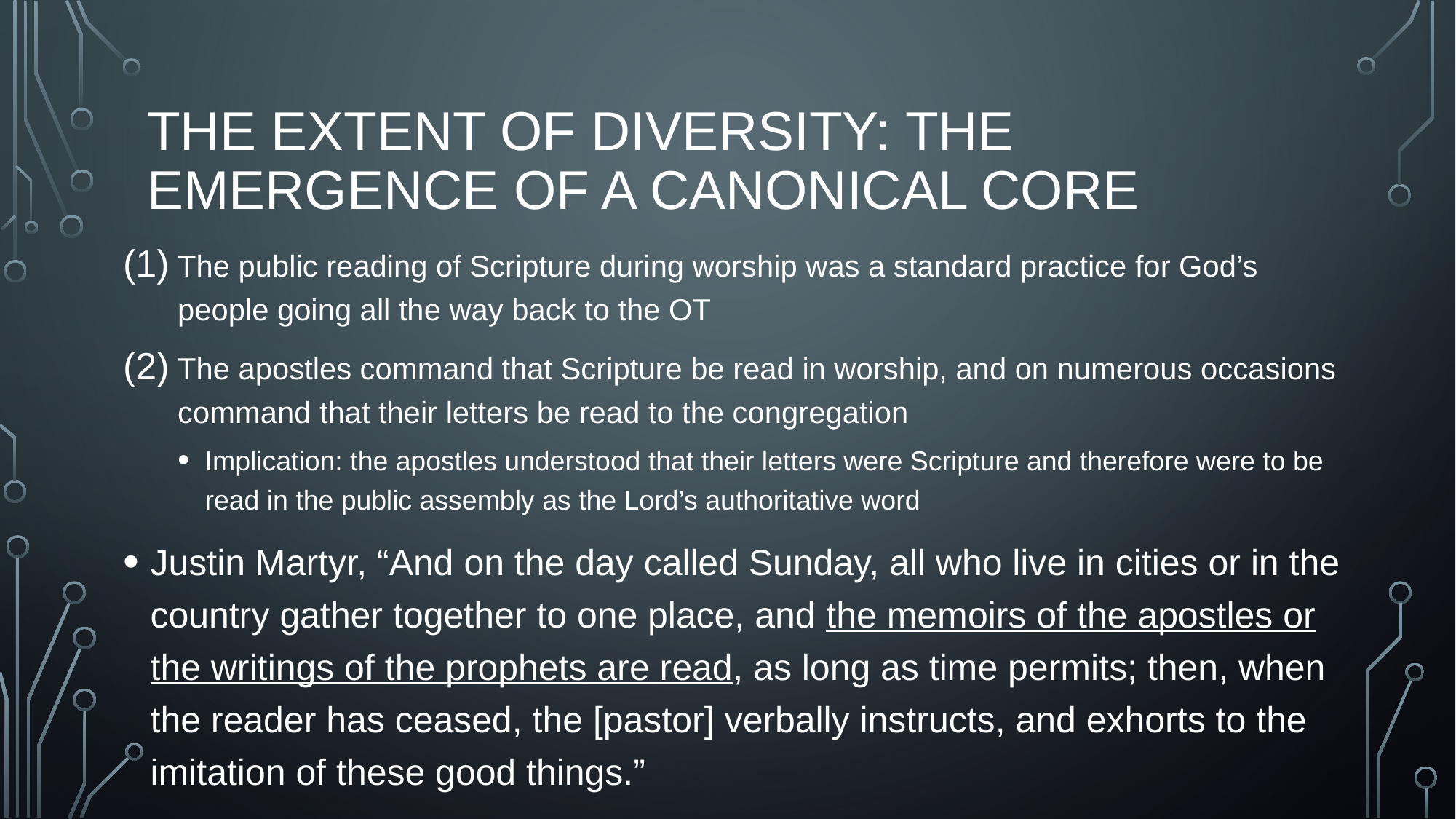

# The Extent of Diversity: The Emergence of a Canonical Core
The public reading of Scripture during worship was a standard practice for God’s people going all the way back to the OT
The apostles command that Scripture be read in worship, and on numerous occasions command that their letters be read to the congregation
Implication: the apostles understood that their letters were Scripture and therefore were to be read in the public assembly as the Lord’s authoritative word
Justin Martyr, “And on the day called Sunday, all who live in cities or in the country gather together to one place, and the memoirs of the apostles or the writings of the prophets are read, as long as time permits; then, when the reader has ceased, the [pastor] verbally instructs, and exhorts to the imitation of these good things.”